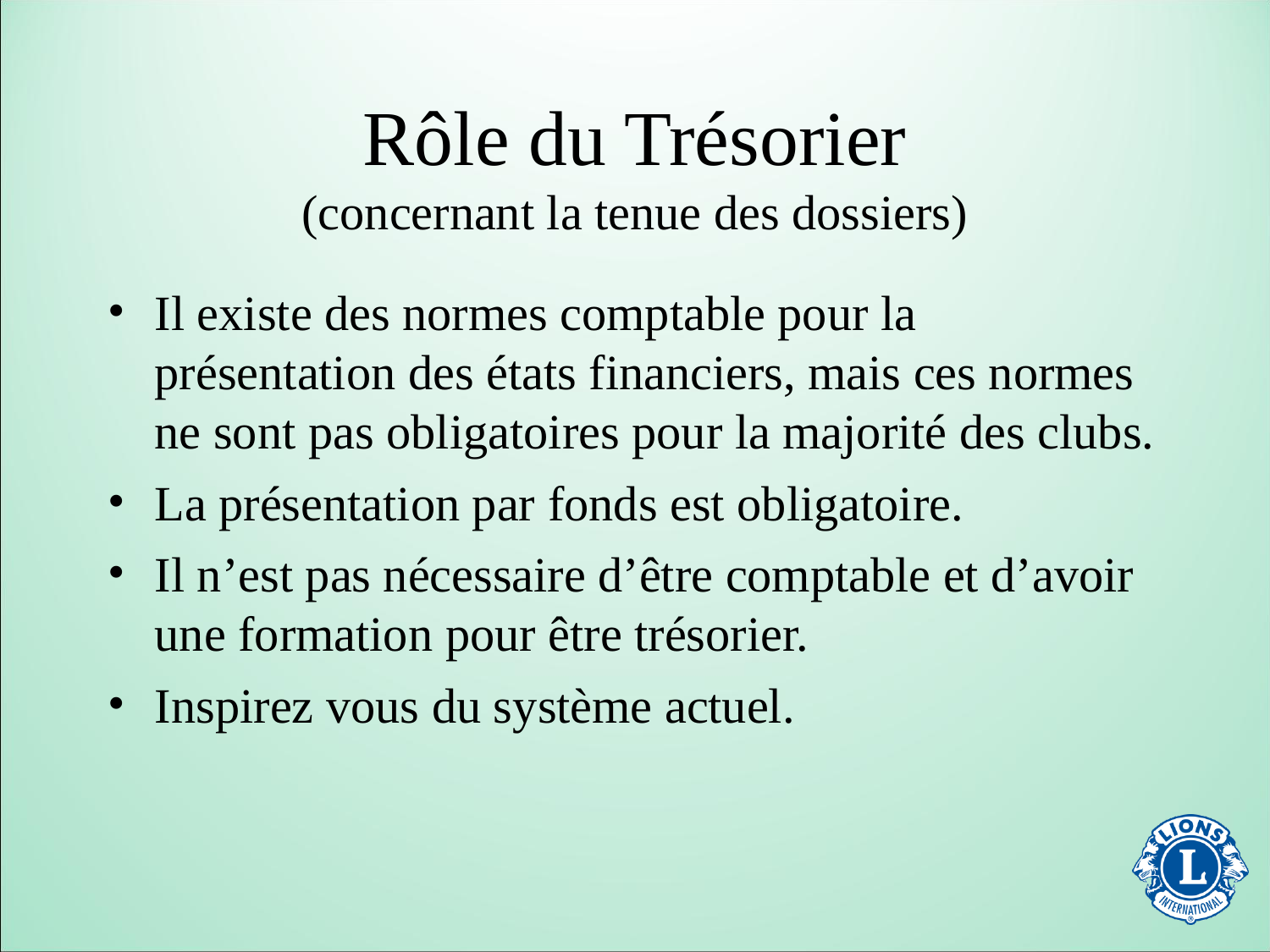

Rôle du Trésorier
(concernant la tenue des dossiers)
Il existe des normes comptable pour la présentation des états financiers, mais ces normes ne sont pas obligatoires pour la majorité des clubs.
La présentation par fonds est obligatoire.
Il n’est pas nécessaire d’être comptable et d’avoir une formation pour être trésorier.
Inspirez vous du système actuel.